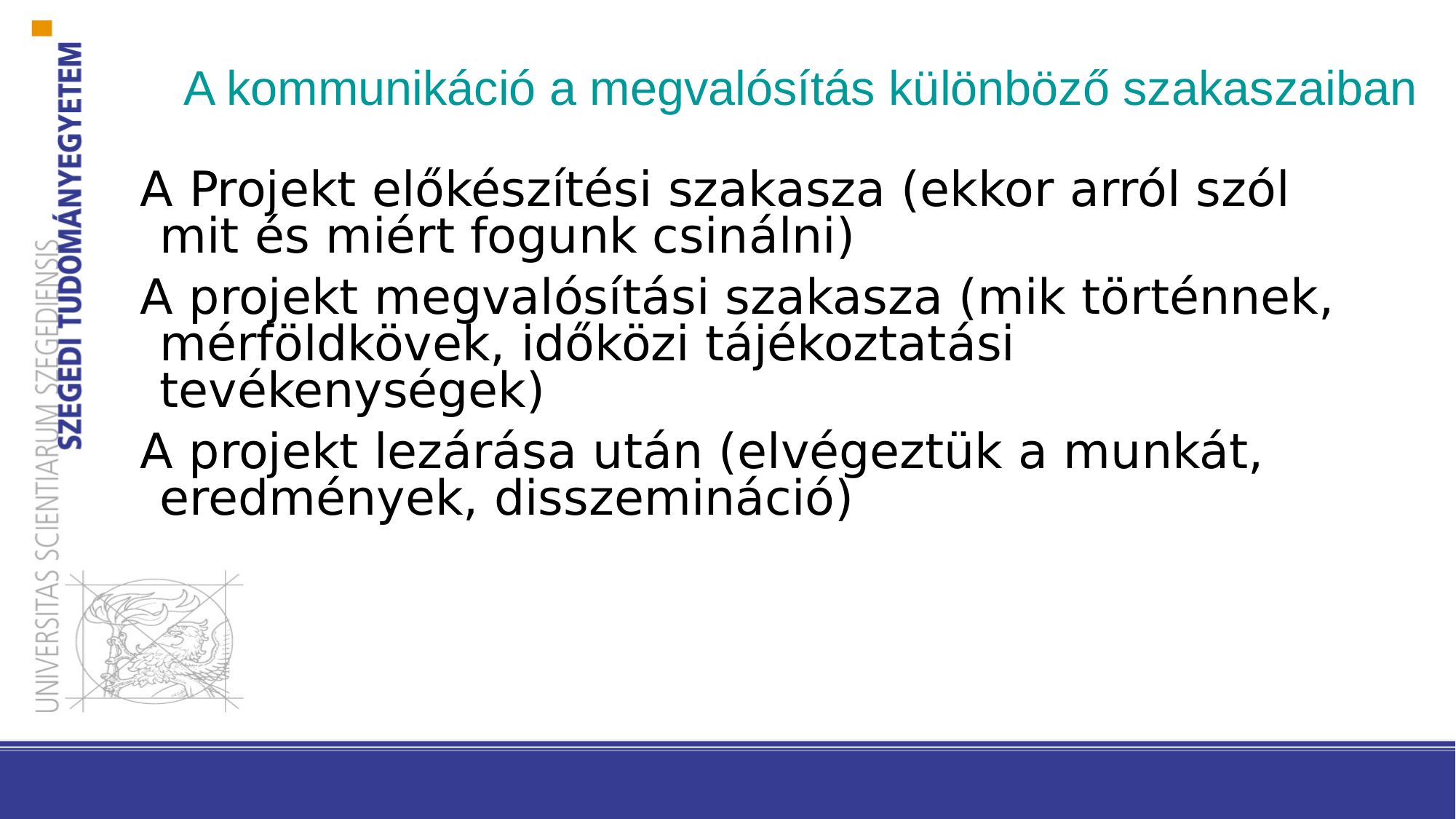

A kommunikáció a megvalósítás különböző szakaszaiban
A Projekt előkészítési szakasza (ekkor arról szól mit és miért fogunk csinálni)
A projekt megvalósítási szakasza (mik történnek, mérföldkövek, időközi tájékoztatási tevékenységek)
A projekt lezárása után (elvégeztük a munkát, eredmények, disszemináció)